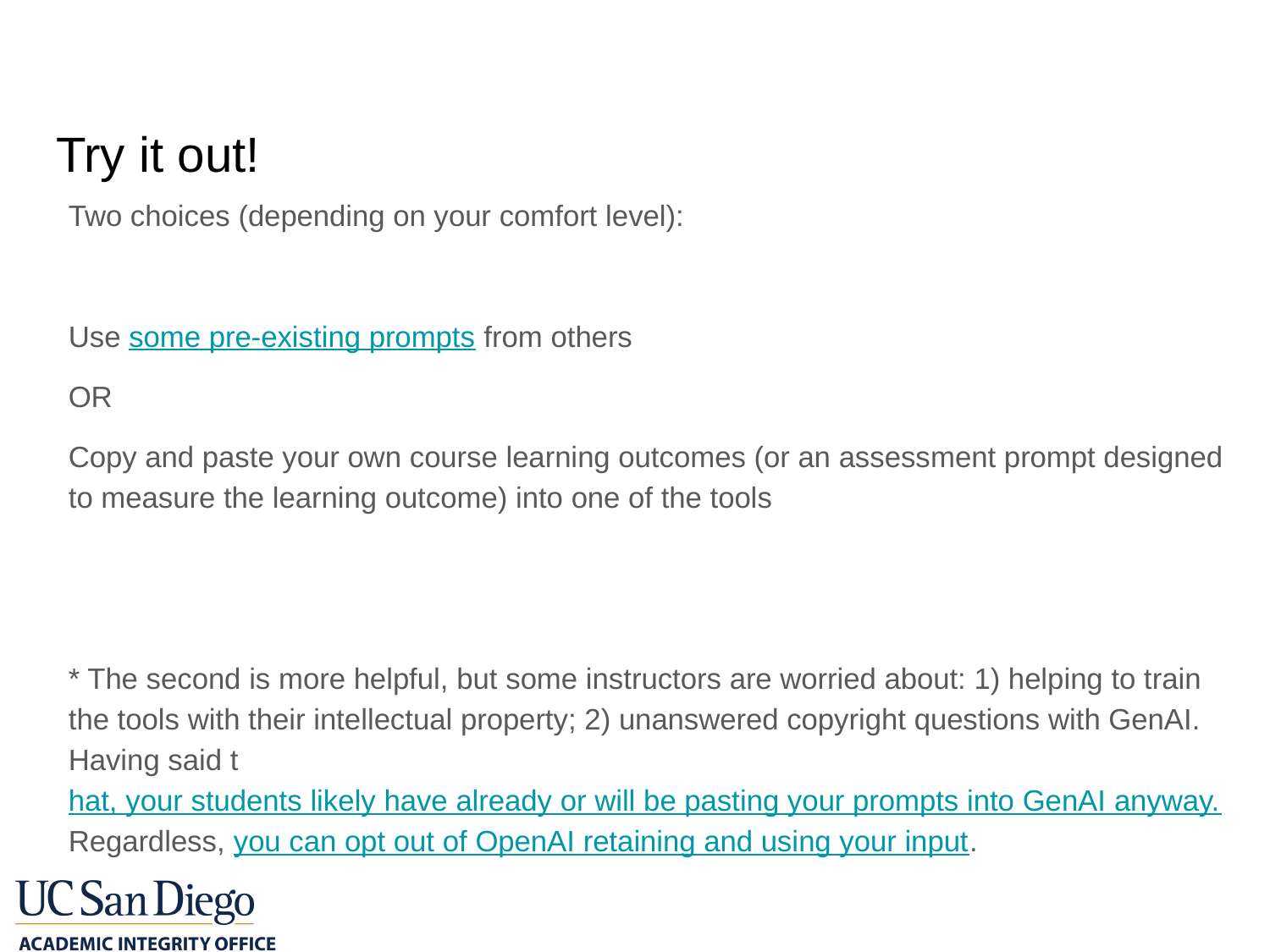

# Try it out!
Two choices (depending on your comfort level):

Use some pre-existing prompts from others
OR
Copy and paste your own course learning outcomes (or an assessment prompt designed to measure the learning outcome) into one of the tools

* The second is more helpful, but some instructors are worried about: 1) helping to train the tools with their intellectual property; 2) unanswered copyright questions with GenAI. Having said that, your students likely have already or will be pasting your prompts into GenAI anyway. Regardless, you can opt out of OpenAI retaining and using your input.